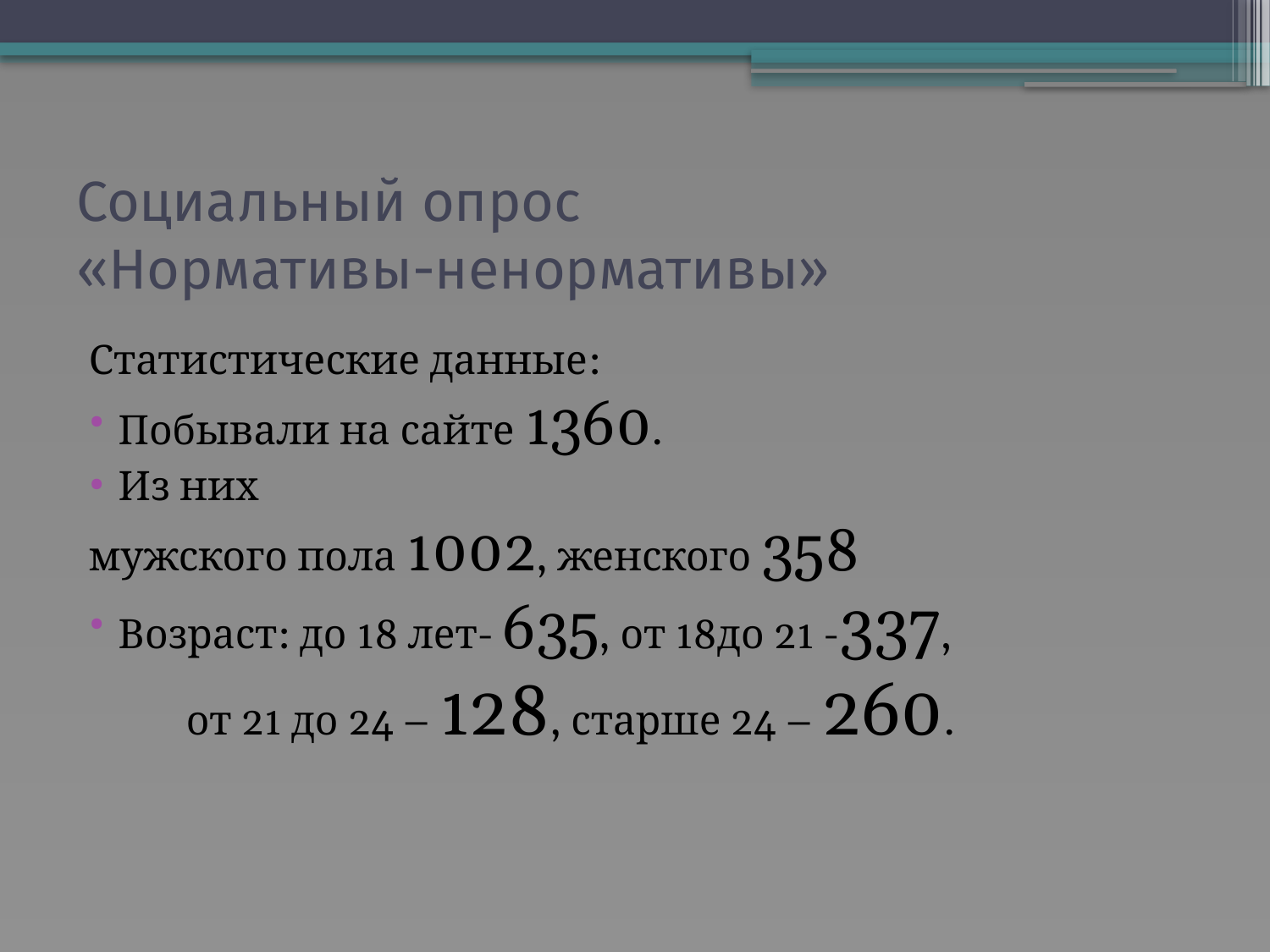

# Социальный опрос «Нормативы-ненормативы»
Статистические данные:
Побывали на сайте 1360.
Из них
мужского пола 1002, женского 358
Возраст: до 18 лет- 635, от 18до 21 -337,
          от 21 до 24 – 128, старше 24 – 260.